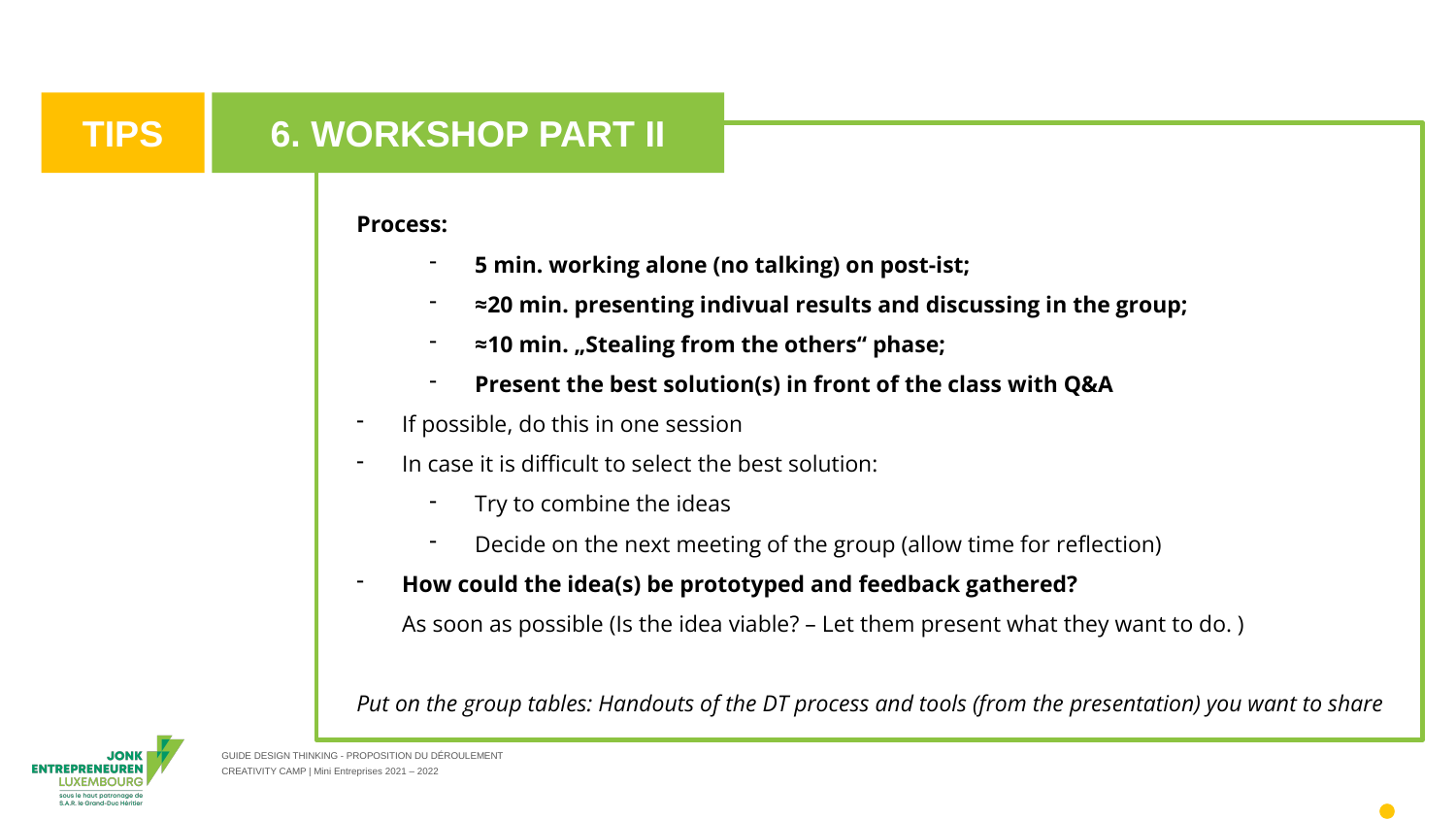

TIPS
6. WORKSHOP PART II
Process:
5 min. working alone (no talking) on post-ist;
≈20 min. presenting indivual results and discussing in the group;
≈10 min. „Stealing from the others“ phase;
Present the best solution(s) in front of the class with Q&A
If possible, do this in one session
In case it is difficult to select the best solution:
Try to combine the ideas
Decide on the next meeting of the group (allow time for reflection)
How could the idea(s) be prototyped and feedback gathered?
As soon as possible (Is the idea viable? – Let them present what they want to do. )

Put on the group tables: Handouts of the DT process and tools (from the presentation) you want to share